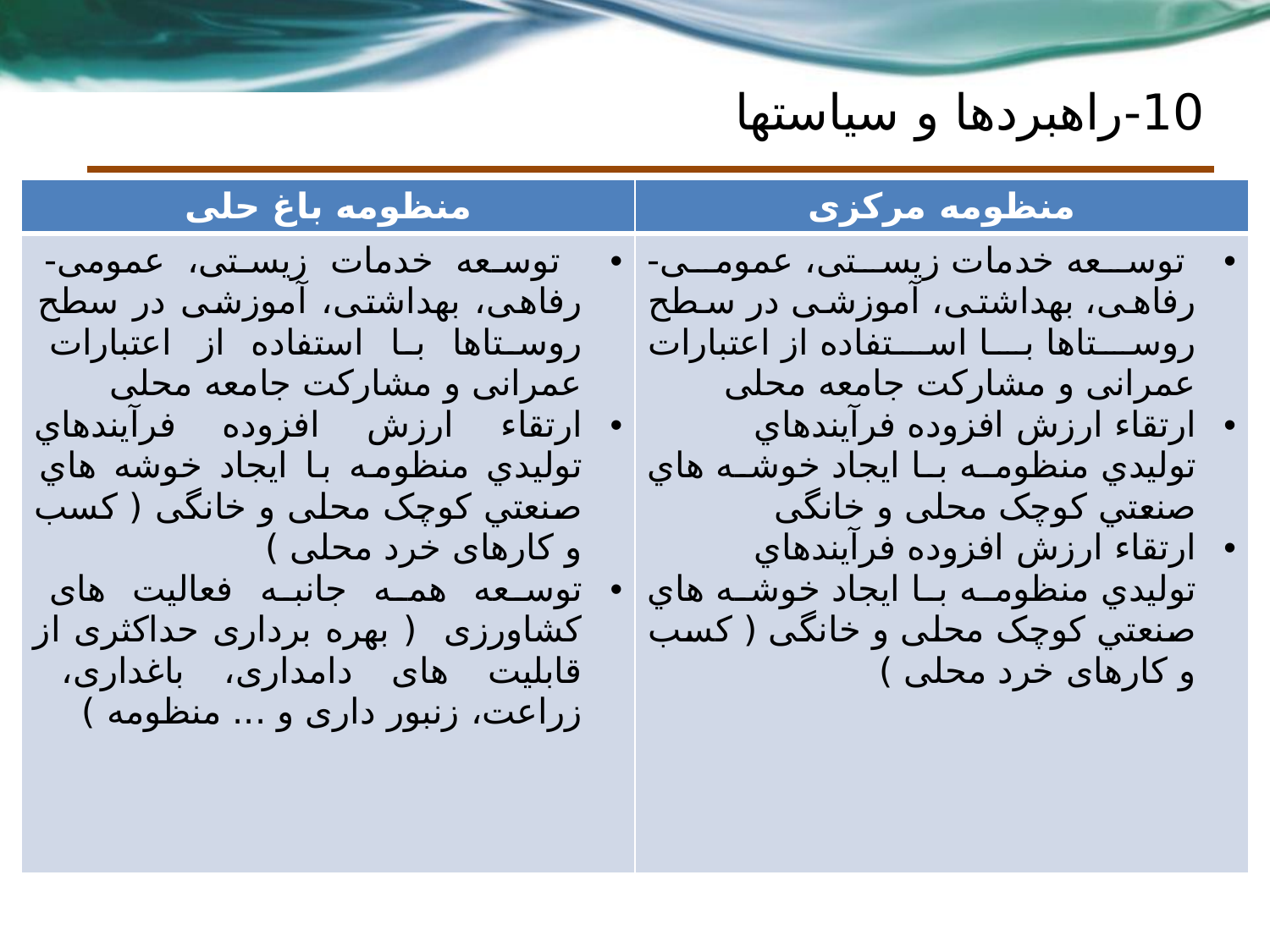

# 10-راهبردها و سیاستها
| منظومه باغ حلی | منظومه مرکزی |
| --- | --- |
| توسعه خدمات زیستی، عمومی- رفاهی، بهداشتی، آموزشی در سطح روستاها با استفاده از اعتبارات عمرانی و مشارکت جامعه محلی ارتقاء ارزش افزوده فرآيندهاي توليدي منظومه با ايجاد خوشه هاي صنعتي کوچک محلی و خانگی ( کسب و کارهای خرد محلی ) توسعه همه جانبه فعالیت های کشاورزی ( بهره برداری حداکثری از قابلیت های دامداری، باغداری، زراعت، زنبور داری و ... منظومه ) | توسعه خدمات زیستی، عمومی- رفاهی، بهداشتی، آموزشی در سطح روستاها با استفاده از اعتبارات عمرانی و مشارکت جامعه محلی ارتقاء ارزش افزوده فرآيندهاي توليدي منظومه با ايجاد خوشه هاي صنعتي کوچک محلی و خانگی ارتقاء ارزش افزوده فرآيندهاي توليدي منظومه با ايجاد خوشه هاي صنعتي کوچک محلی و خانگی ( کسب و کارهای خرد محلی ) |